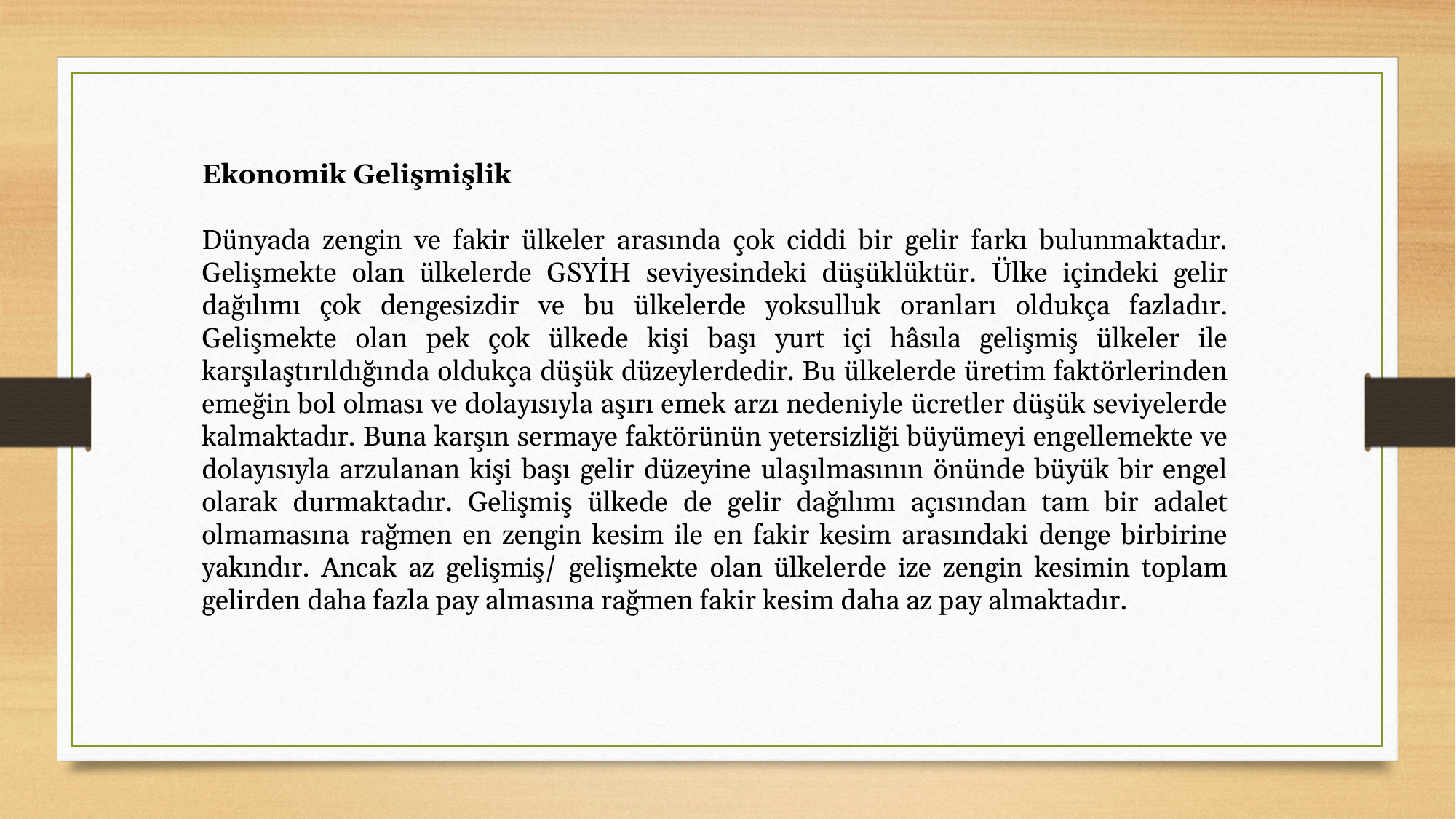

Ekonomik Gelişmişlik

Dünyada zengin ve fakir ülkeler arasında çok ciddi bir gelir farkı bulunmaktadır. Gelişmekte olan ülkelerde GSYİH seviyesindeki düşüklüktür. Ülke içindeki gelir dağılımı çok dengesizdir ve bu ülkelerde yoksulluk oranları oldukça fazladır. Gelişmekte olan pek çok ülkede kişi başı yurt içi hâsıla gelişmiş ülkeler ile karşılaştırıldığında oldukça düşük düzeylerdedir. Bu ülkelerde üretim faktörlerinden emeğin bol olması ve dolayısıyla aşırı emek arzı nedeniyle ücretler düşük seviyelerde kalmaktadır. Buna karşın sermaye faktörünün yetersizliği büyümeyi engellemekte ve dolayısıyla arzulanan kişi başı gelir düzeyine ulaşılmasının önünde büyük bir engel olarak durmaktadır. Gelişmiş ülkede de gelir dağılımı açısından tam bir adalet olmamasına rağmen en zengin kesim ile en fakir kesim arasındaki denge birbirine yakındır. Ancak az gelişmiş/ gelişmekte olan ülkelerde ize zengin kesimin toplam gelirden daha fazla pay almasına rağmen fakir kesim daha az pay almaktadır.